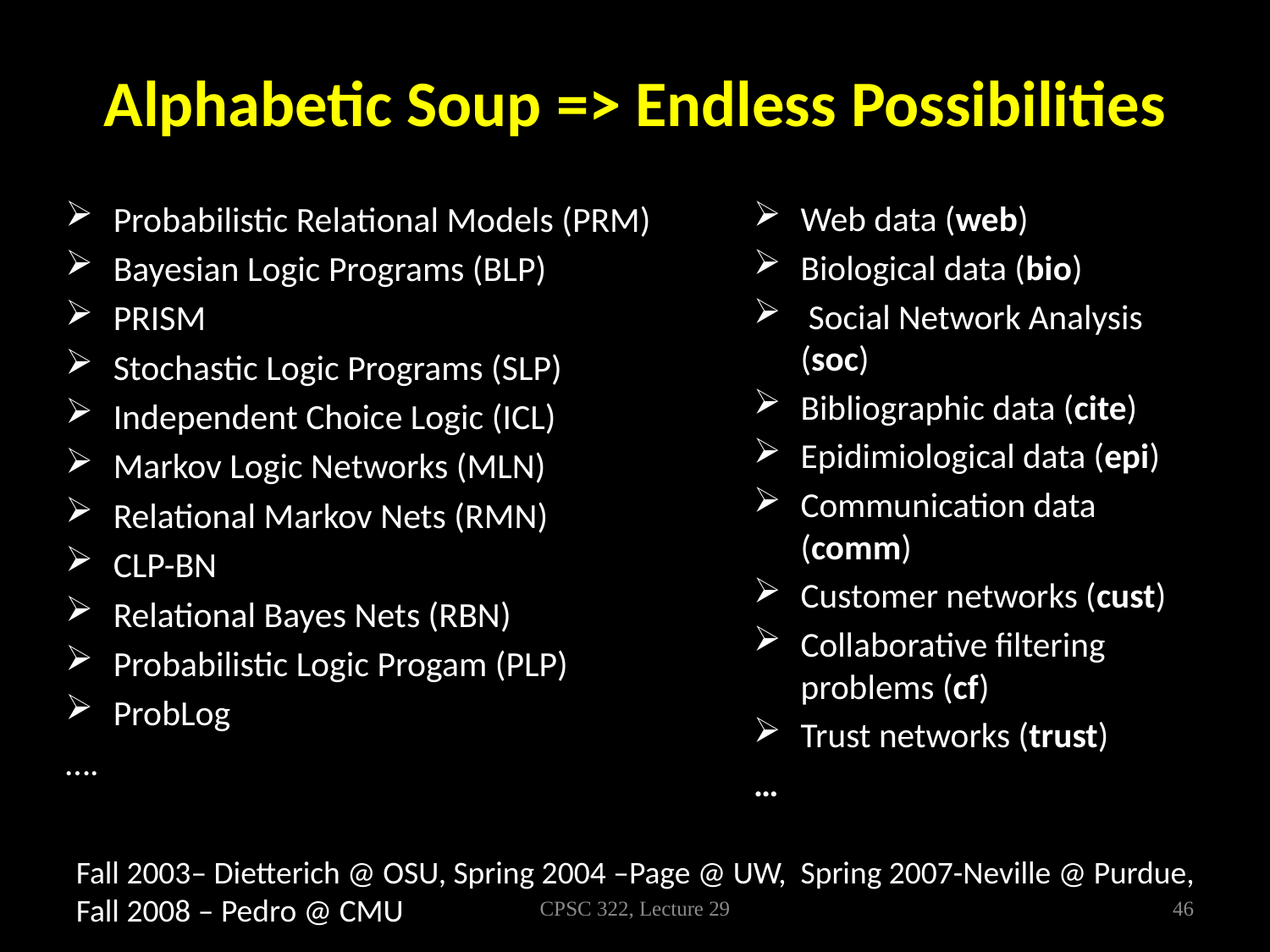

# Alphabetic Soup => Endless Possibilities
Probabilistic Relational Models (PRM)
Bayesian Logic Programs (BLP)
PRISM
Stochastic Logic Programs (SLP)
Independent Choice Logic (ICL)
Markov Logic Networks (MLN)
Relational Markov Nets (RMN)
CLP-BN
Relational Bayes Nets (RBN)
Probabilistic Logic Progam (PLP)
ProbLog
….
Web data (web)
Biological data (bio)
 Social Network Analysis (soc)
Bibliographic data (cite)
Epidimiological data (epi)
Communication data (comm)
Customer networks (cust)
Collaborative filtering problems (cf)
Trust networks (trust)
…

Fall 2003– Dietterich @ OSU, Spring 2004 –Page @ UW,  Spring 2007-Neville @ Purdue, Fall 2008 – Pedro @ CMU
CPSC 322, Lecture 29
46